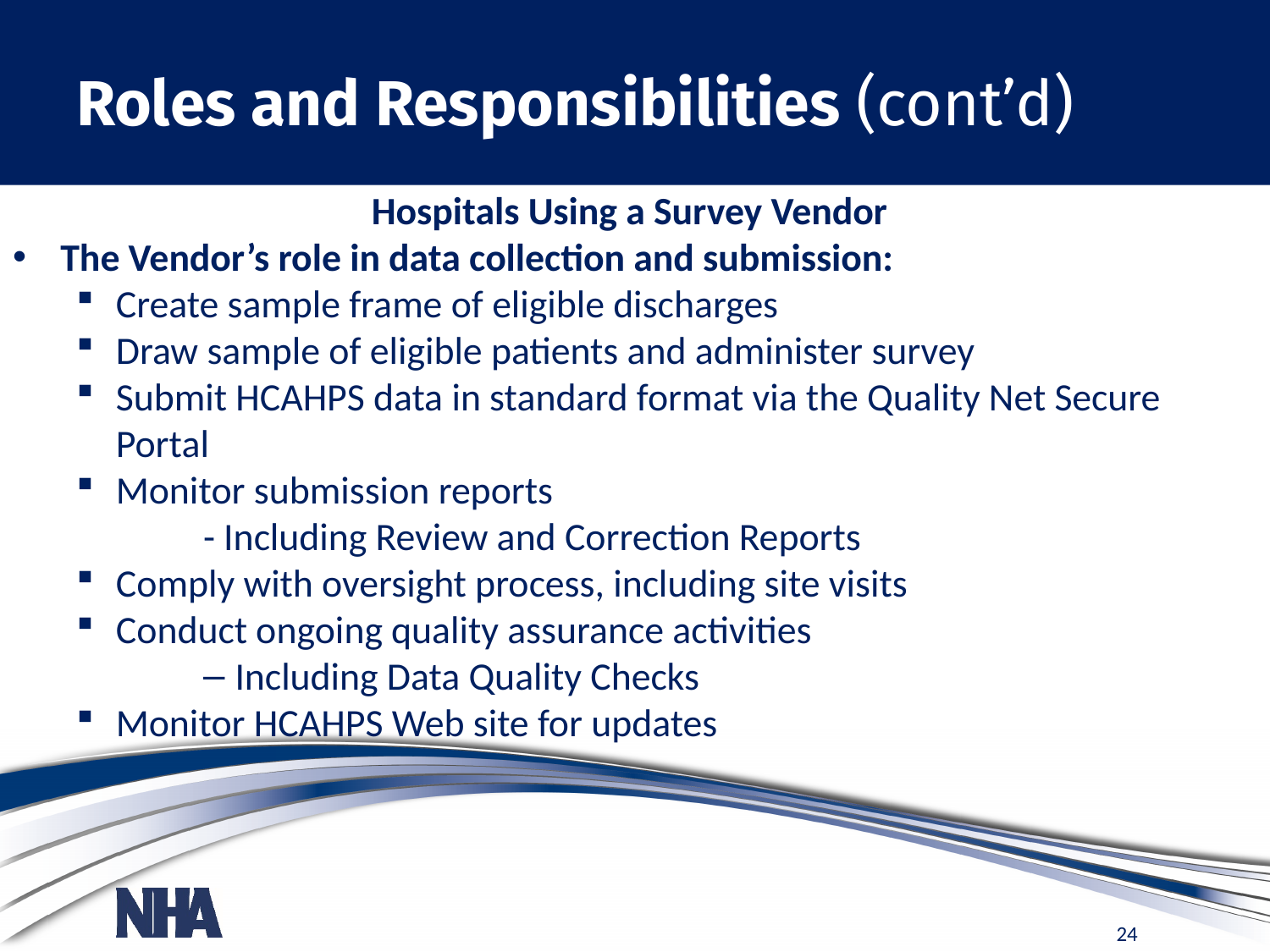

# Roles and Responsibilities (cont’d)
Hospitals Using a Survey Vendor
The Vendor’s role in data collection and submission:
Create sample frame of eligible discharges
Draw sample of eligible patients and administer survey
Submit HCAHPS data in standard format via the Quality Net Secure Portal
Monitor submission reports
 	- Including Review and Correction Reports
Comply with oversight process, including site visits
Conduct ongoing quality assurance activities
Including Data Quality Checks
Monitor HCAHPS Web site for updates